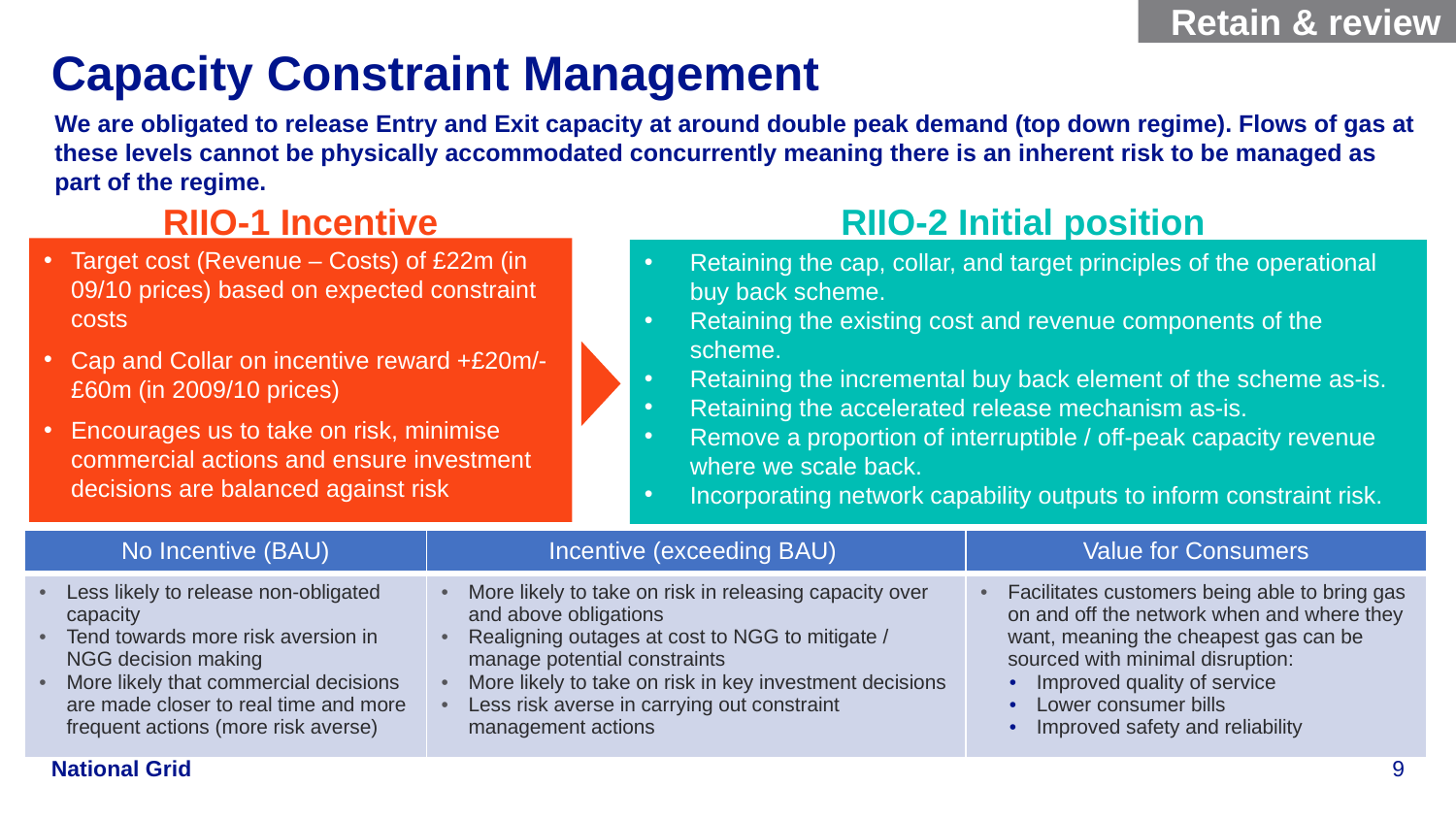

Retain & review
# Capacity Constraint Management
We are obligated to release Entry and Exit capacity at around double peak demand (top down regime). Flows of gas at these levels cannot be physically accommodated concurrently meaning there is an inherent risk to be managed as part of the regime.
RIIO-1 Incentive
RIIO-2 Initial position
Target cost (Revenue – Costs) of £22m (in 09/10 prices) based on expected constraint costs
Cap and Collar on incentive reward +£20m/-£60m (in 2009/10 prices)
Encourages us to take on risk, minimise commercial actions and ensure investment decisions are balanced against risk
Retaining the cap, collar, and target principles of the operational buy back scheme.
Retaining the existing cost and revenue components of the scheme.
Retaining the incremental buy back element of the scheme as-is.
Retaining the accelerated release mechanism as-is.
Remove a proportion of interruptible / off-peak capacity revenue where we scale back.
Incorporating network capability outputs to inform constraint risk.

| No Incentive (BAU) | Incentive (exceeding BAU) | Value for Consumers |
| --- | --- | --- |
| Less likely to release non-obligated capacity Tend towards more risk aversion in NGG decision making More likely that commercial decisions are made closer to real time and more frequent actions (more risk averse) | More likely to take on risk in releasing capacity over and above obligations Realigning outages at cost to NGG to mitigate / manage potential constraints More likely to take on risk in key investment decisions Less risk averse in carrying out constraint management actions | Facilitates customers being able to bring gas on and off the network when and where they want, meaning the cheapest gas can be sourced with minimal disruption: Improved quality of service Lower consumer bills Improved safety and reliability |